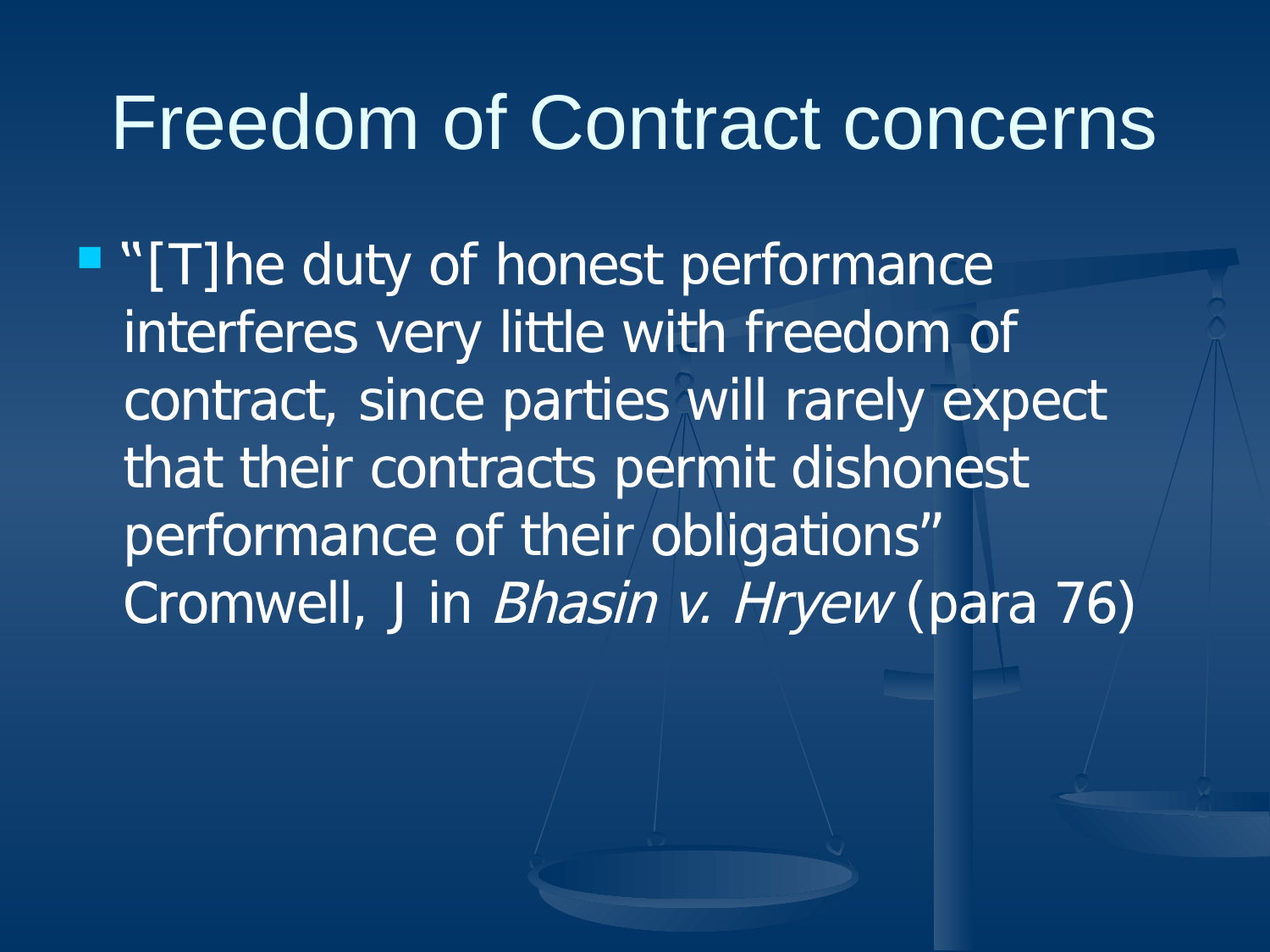

# Freedom of Contract concerns
“[T]he duty of honest performance interferes very little with freedom of contract, since parties will rarely expect that their contracts permit dishonest performance of their obligations” Cromwell, J in Bhasin v. Hryew (para 76)